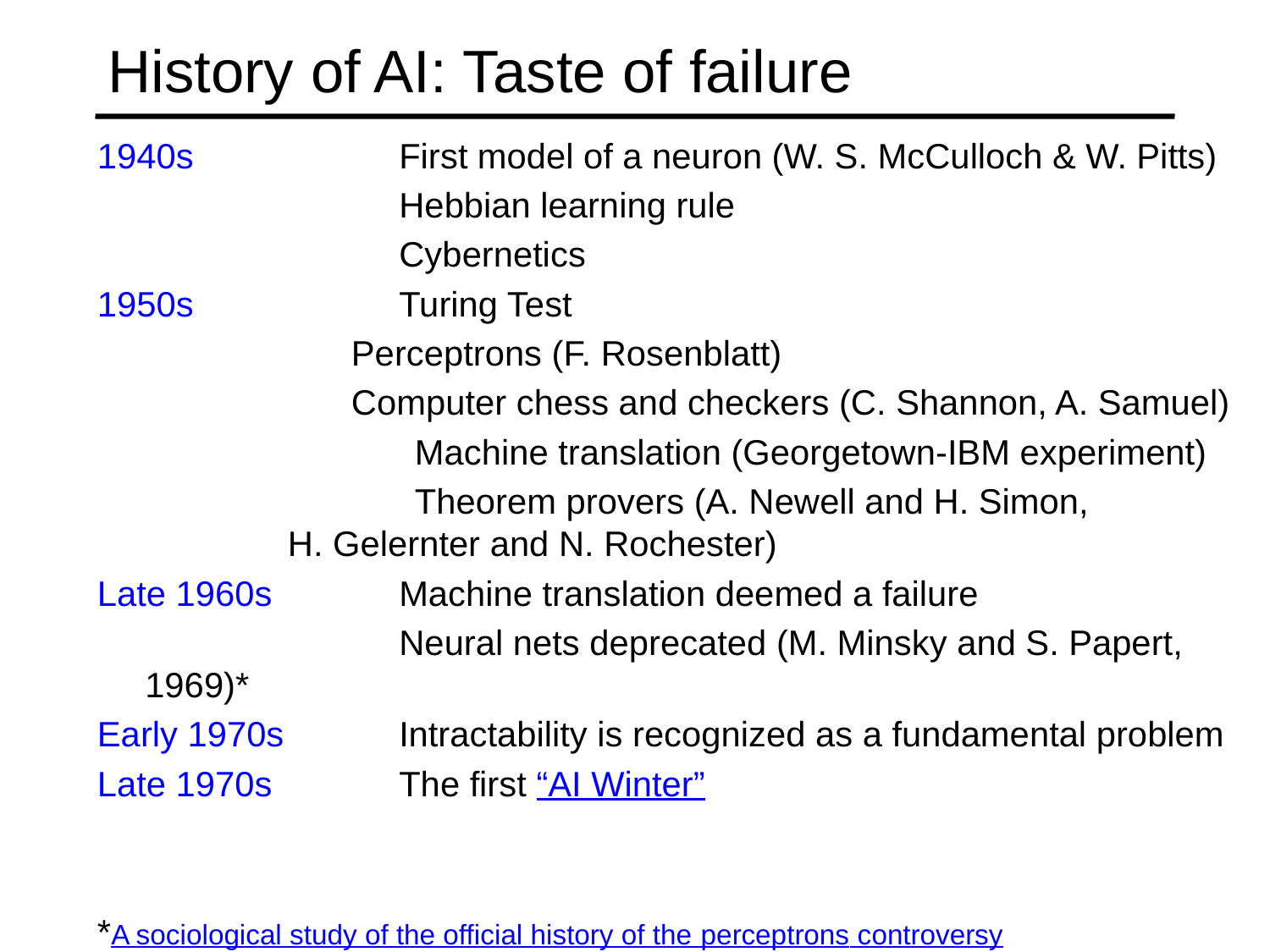

# History of AI: Taste of failure
1940s   		First model of a neuron (W. S. McCulloch & W. Pitts)
			Hebbian learning rule
			Cybernetics
1950s		Turing Test
		Perceptrons (F. Rosenblatt)
		Computer chess and checkers (C. Shannon, A. Samuel)
			Machine translation (Georgetown-IBM experiment)
			Theorem provers (A. Newell and H. Simon,
       	H. Gelernter and N. Rochester)
Late 1960s	Machine translation deemed a failure
			Neural nets deprecated (M. Minsky and S. Papert, 1969)*
Early 1970s 	Intractability is recognized as a fundamental problem
Late 1970s	The first “AI Winter”

*A sociological study of the official history of the perceptrons controversy